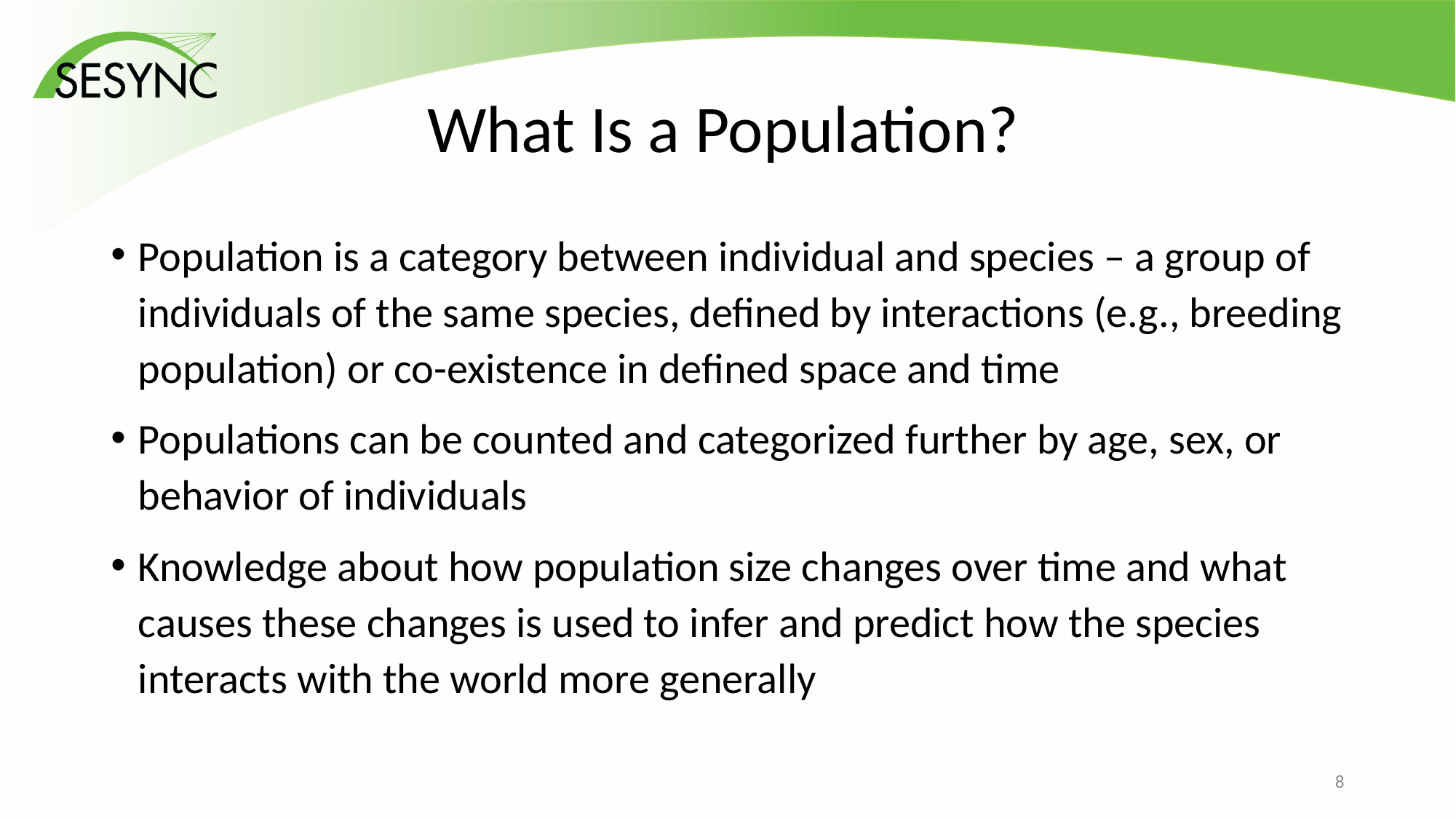

# What Is a Population?
Population is a category between individual and species – a group of individuals of the same species, defined by interactions (e.g., breeding population) or co-existence in defined space and time
Populations can be counted and categorized further by age, sex, or behavior of individuals
Knowledge about how population size changes over time and what causes these changes is used to infer and predict how the species interacts with the world more generally

8